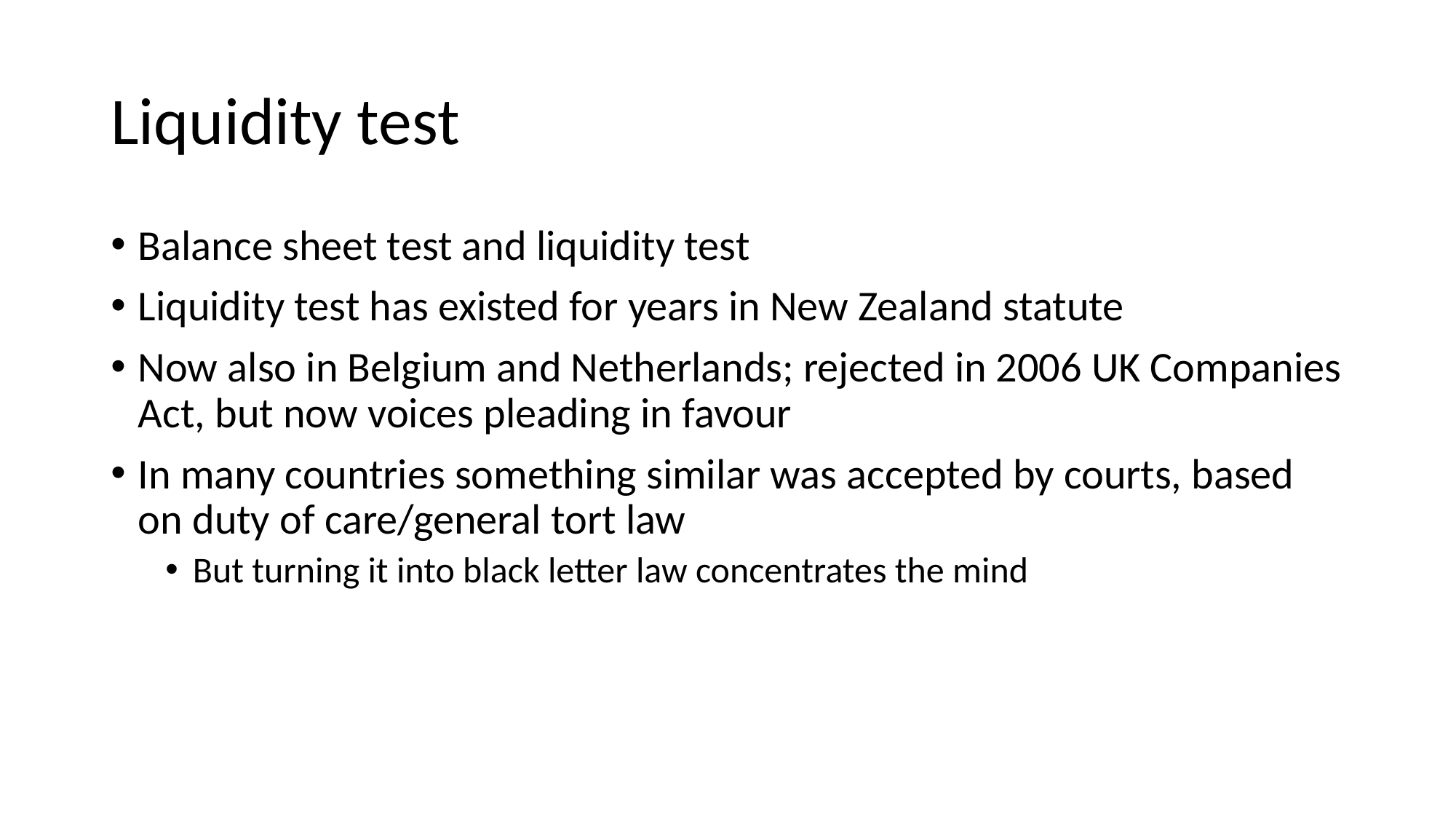

# Liquidity test
Balance sheet test and liquidity test
Liquidity test has existed for years in New Zealand statute
Now also in Belgium and Netherlands; rejected in 2006 UK Companies Act, but now voices pleading in favour
In many countries something similar was accepted by courts, based on duty of care/general tort law
But turning it into black letter law concentrates the mind